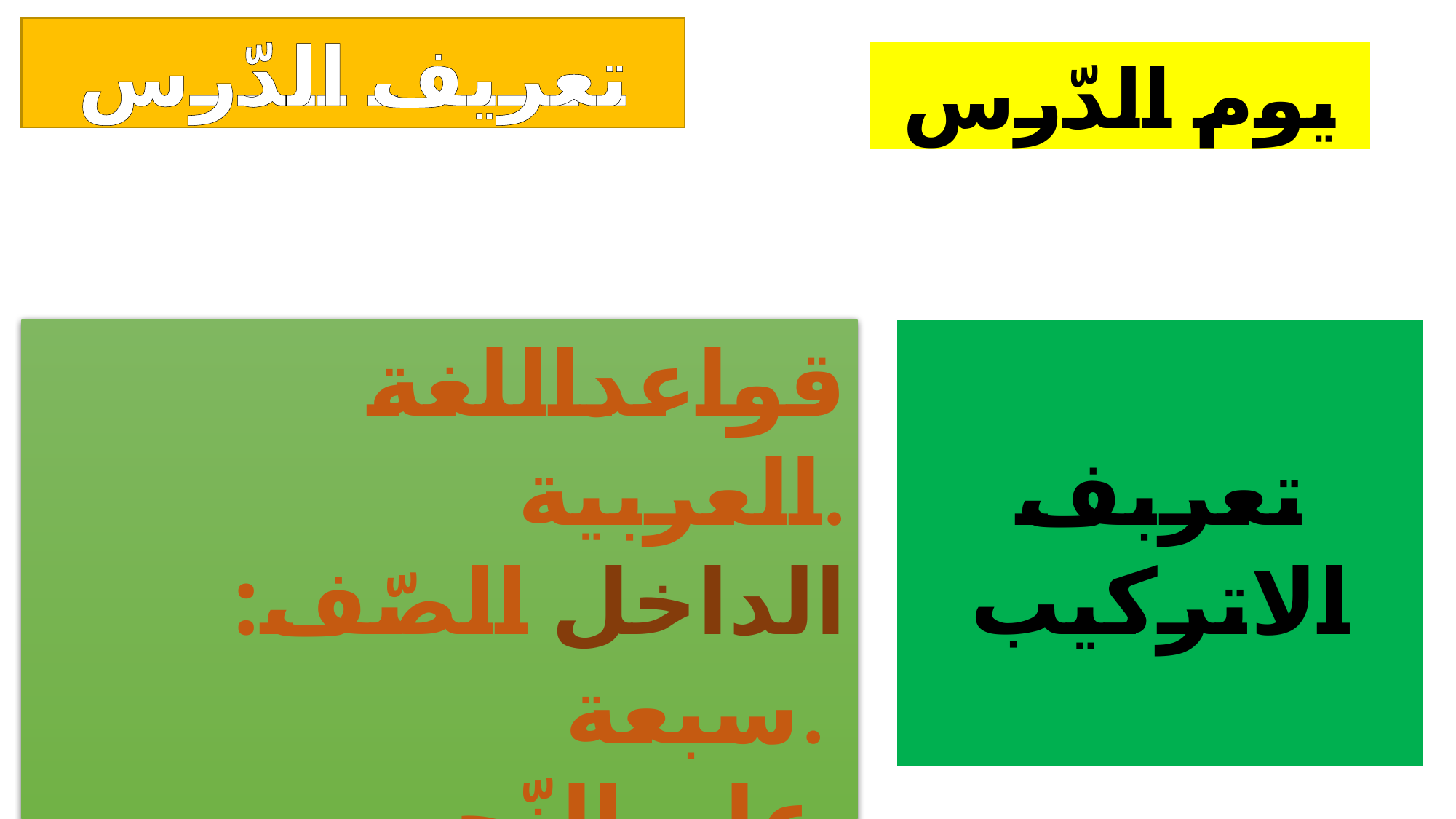

تعريف الدّرس
يوم الدّرس
قواعداللغة العربية.
 الداخل الصّف: سبعة.
علم النّحو.

تعربف الاتركيب